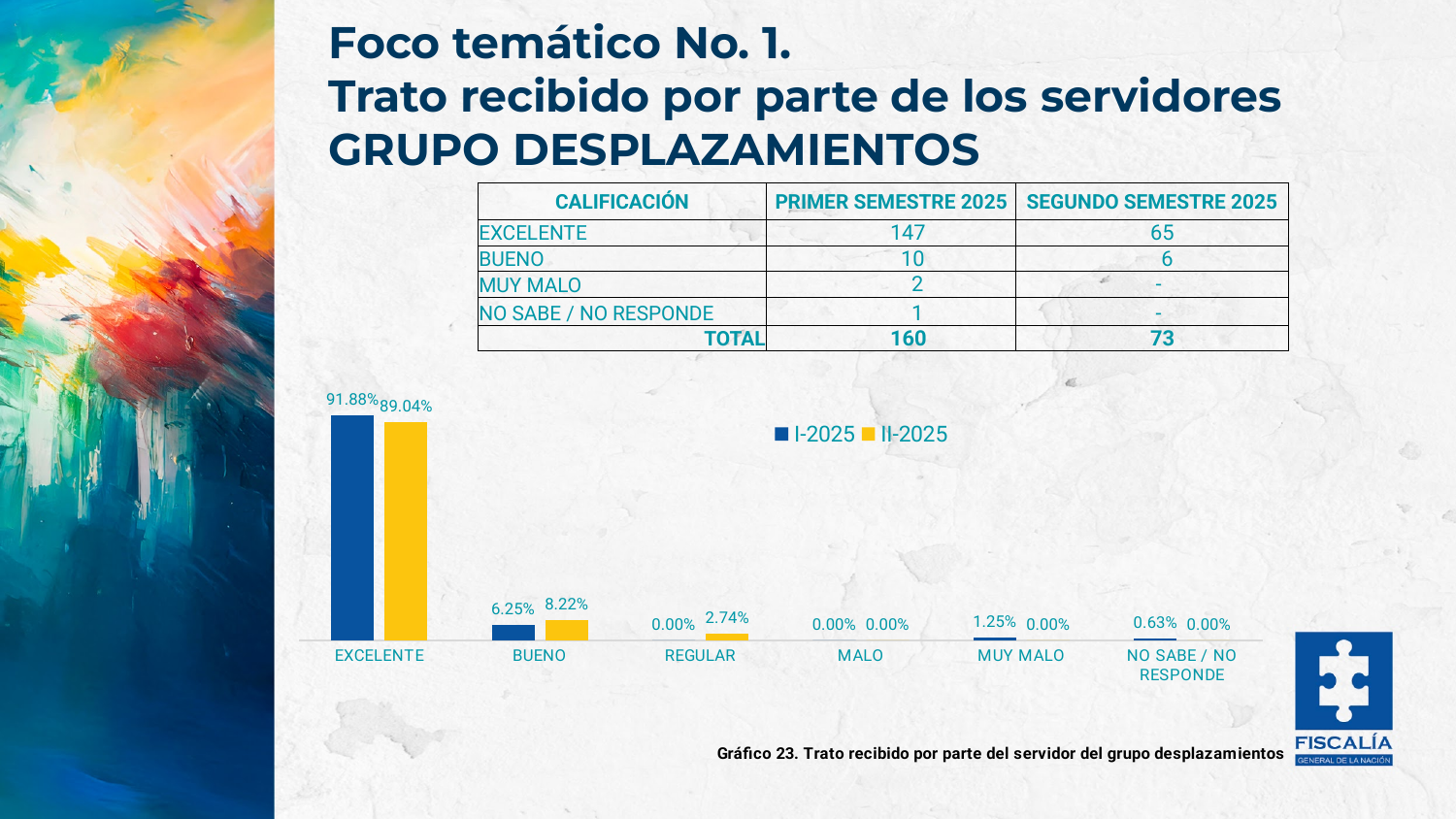

Foco temático No. 1.
Trato recibido por parte de los servidores
GRUPO DESPLAZAMIENTOS
| CALIFICACIÓN​ | PRIMER SEMESTRE 2025 | SEGUNDO SEMESTRE 2025 |
| --- | --- | --- |
| EXCELENTE | 147 | 65 |
| BUENO | 10 | 6 |
| MUY MALO | 2 | - |
| NO SABE / NO RESPONDE | 1 | - |
| TOTAL​ | 160 | 73 |

### Chart: Gráfico 23. Trato recibido por parte del servidor del grupo desplazamientos

| Category | I-2025 | II-2025 |
|---|---|---|
| EXCELENTE | 0.91875 | 0.8904109589041096 |
| BUENO | 0.0625 | 0.0821917808219178 |
| REGULAR | 0.0 | 0.0273972602739726 |
| MALO | 0.0 | 0.0 |
| MUY MALO | 0.0125 | 0.0 |
| NO SABE / NO RESPONDE | 0.00625 | 0.0 |